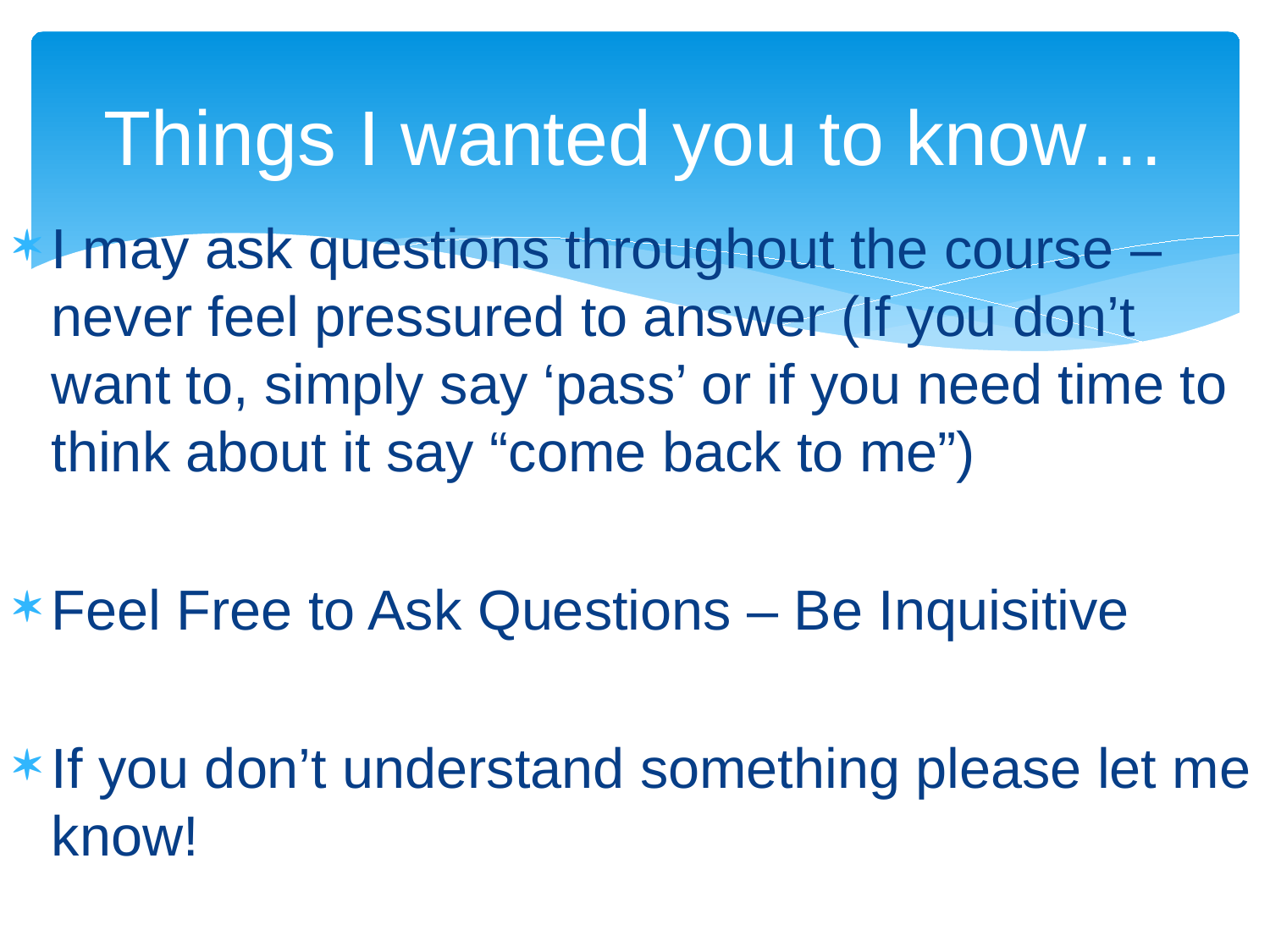

# Things I wanted you to know…
I may ask questions throughout the course – never feel pressured to answer (If you don’t want to, simply say ‘pass’ or if you need time to think about it say “come back to me”)

Feel Free to Ask Questions – Be Inquisitive

If you don’t understand something please let me know!